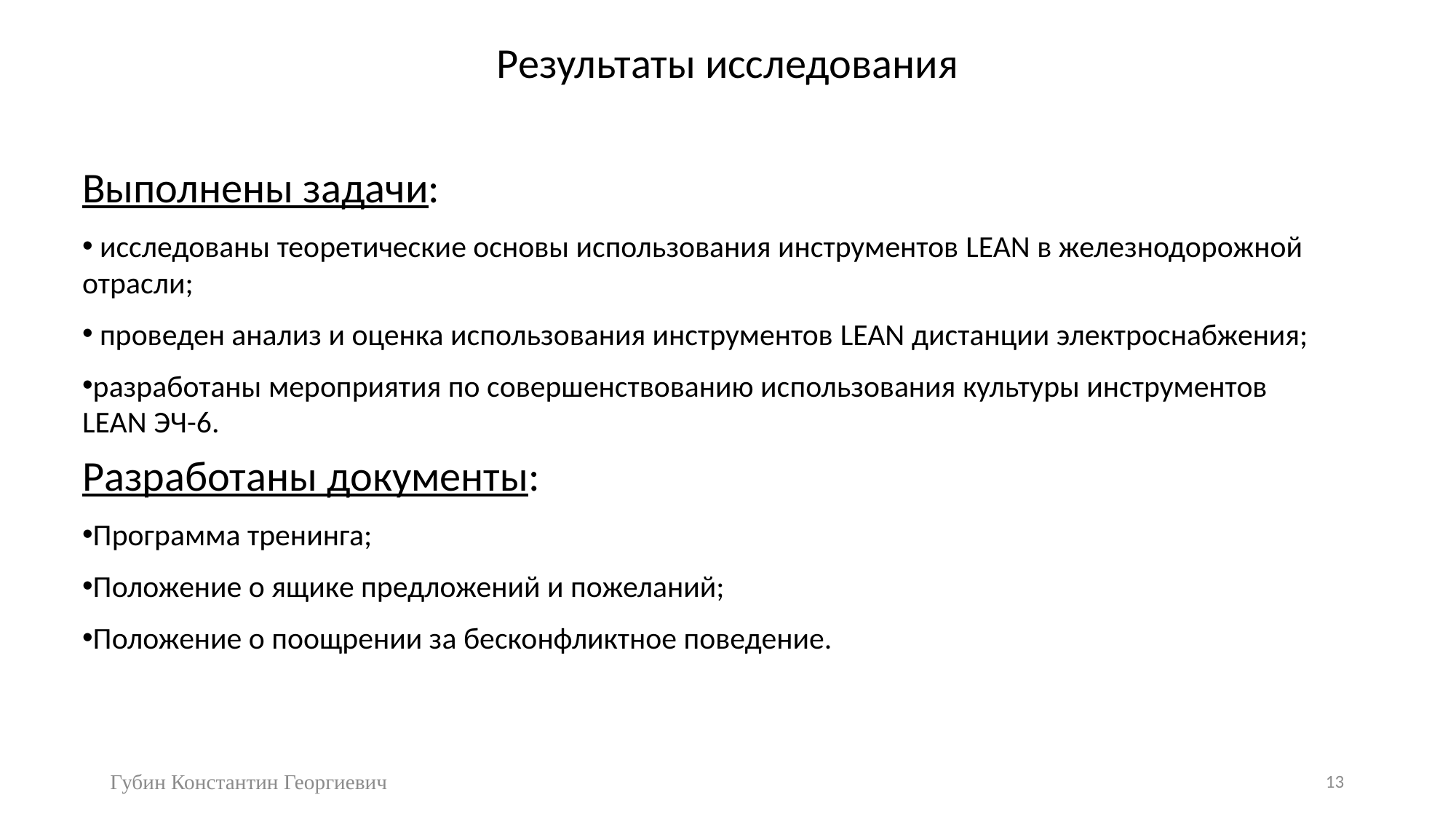

# Результаты исследования
Выполнены задачи:
 исследованы теоретические основы использования инструментов LEAN в железнодорожной отрасли;
 проведен анализ и оценка использования инструментов LEAN дистанции электроснабжения;
разработаны мероприятия по совершенствованию использования культуры инструментов LEAN ЭЧ-6.
Разработаны документы:
Программа тренинга;
Положение о ящике предложений и пожеланий;
Положение о поощрении за бесконфликтное поведение.

Губин Константин Георгиевич
13